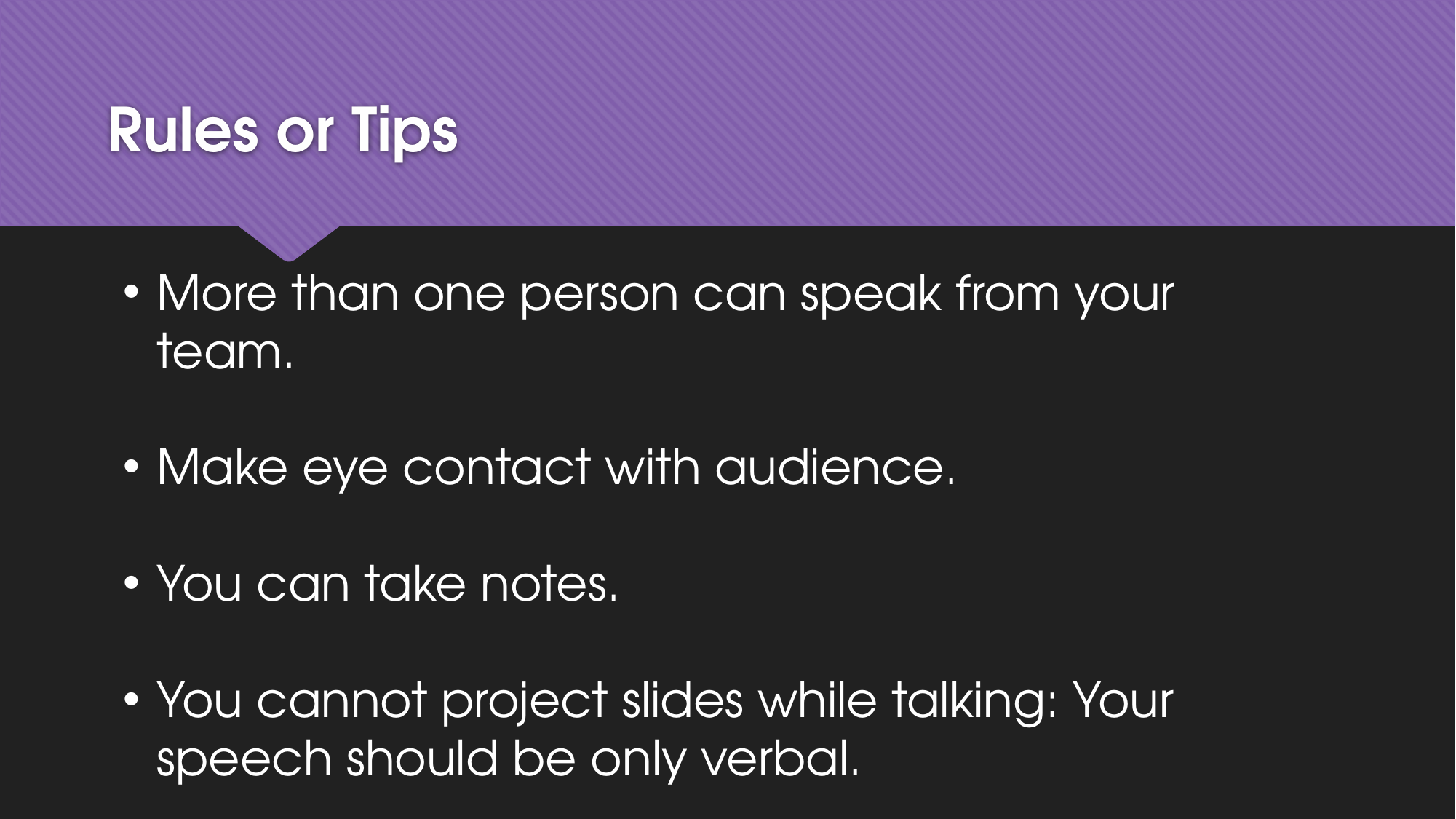

# Rules or Tips
More than one person can speak from your team.

Make eye contact with audience.

You can take notes.

You cannot project slides while talking: Your speech should be only verbal.